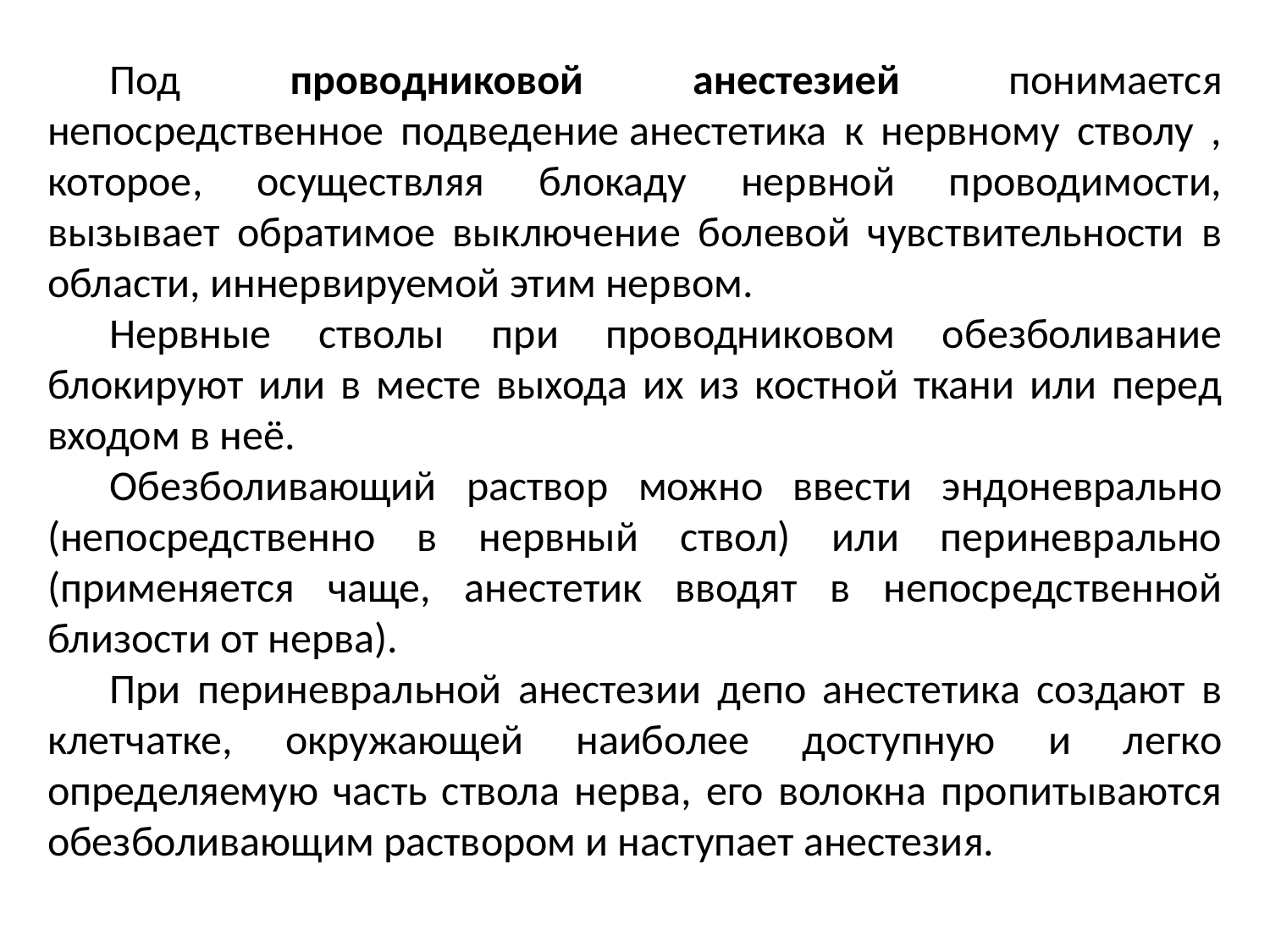

Под проводниковой анестезией понимается непосредственное подведение анестетика к нервному стволу , которое, осуществляя блокаду нервной проводимости, вызывает обратимое выключение болевой чувствительности в области, иннервируемой этим нервом.
Нервные стволы при проводниковом обезболивание блокируют или в месте выхода их из костной ткани или перед входом в неё.
Обезболивающий раствор можно ввести эндоневрально (непосредственно в нервный ствол) или периневрально (применяется чаще, анестетик вводят в непосредственной близости от нерва).
При периневральной анестезии депо анестетика создают в клетчатке, окружающей наиболее доступную и легко определяемую часть ствола нерва, его волокна пропитываются обезболивающим раствором и наступает анестезия.